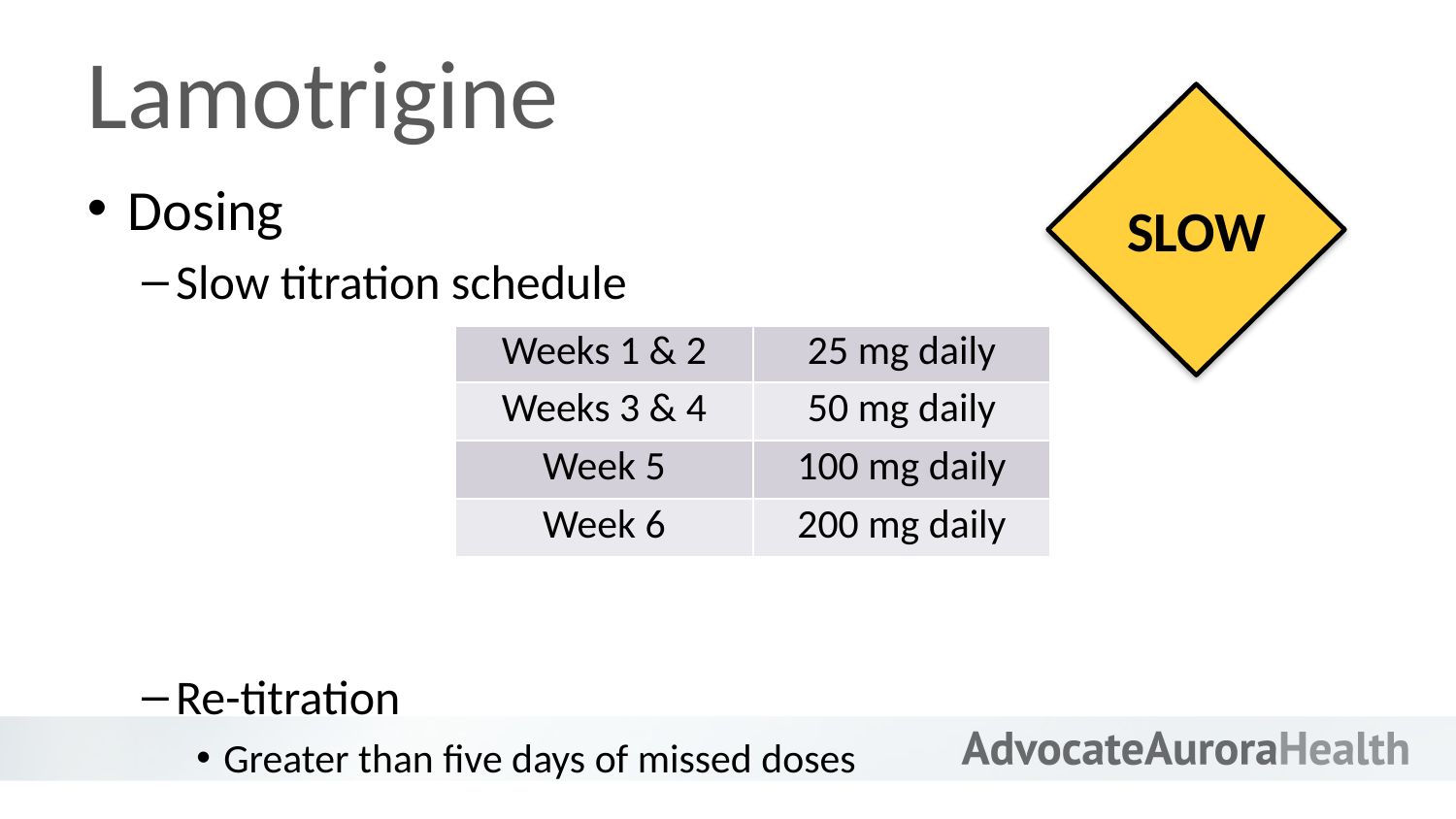

# Lamotrigine

SLOW
Dosing
Slow titration schedule

Re-titration
Greater than five days of missed doses

| Weeks 1 & 2 | 25 mg daily |
| --- | --- |
| Weeks 3 & 4 | 50 mg daily |
| Week 5 | 100 mg daily |
| Week 6 | 200 mg daily |